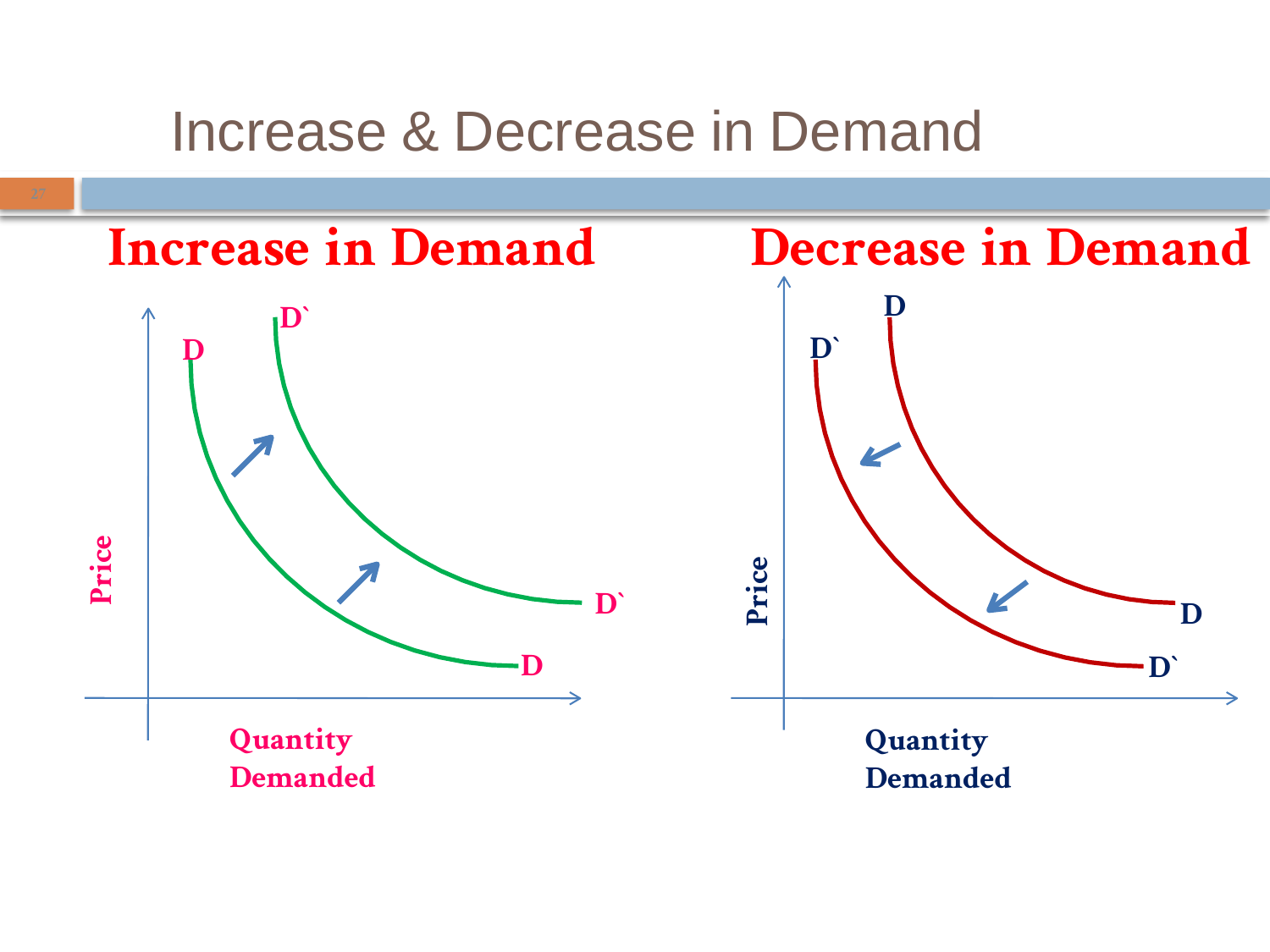

# Increase & Decrease in Demand
27
Increase in Demand	Decrease in Demand

D
D`

D`
D

Price
Price

D`
D
D`

D

Quantity Demanded
Quantity Demanded